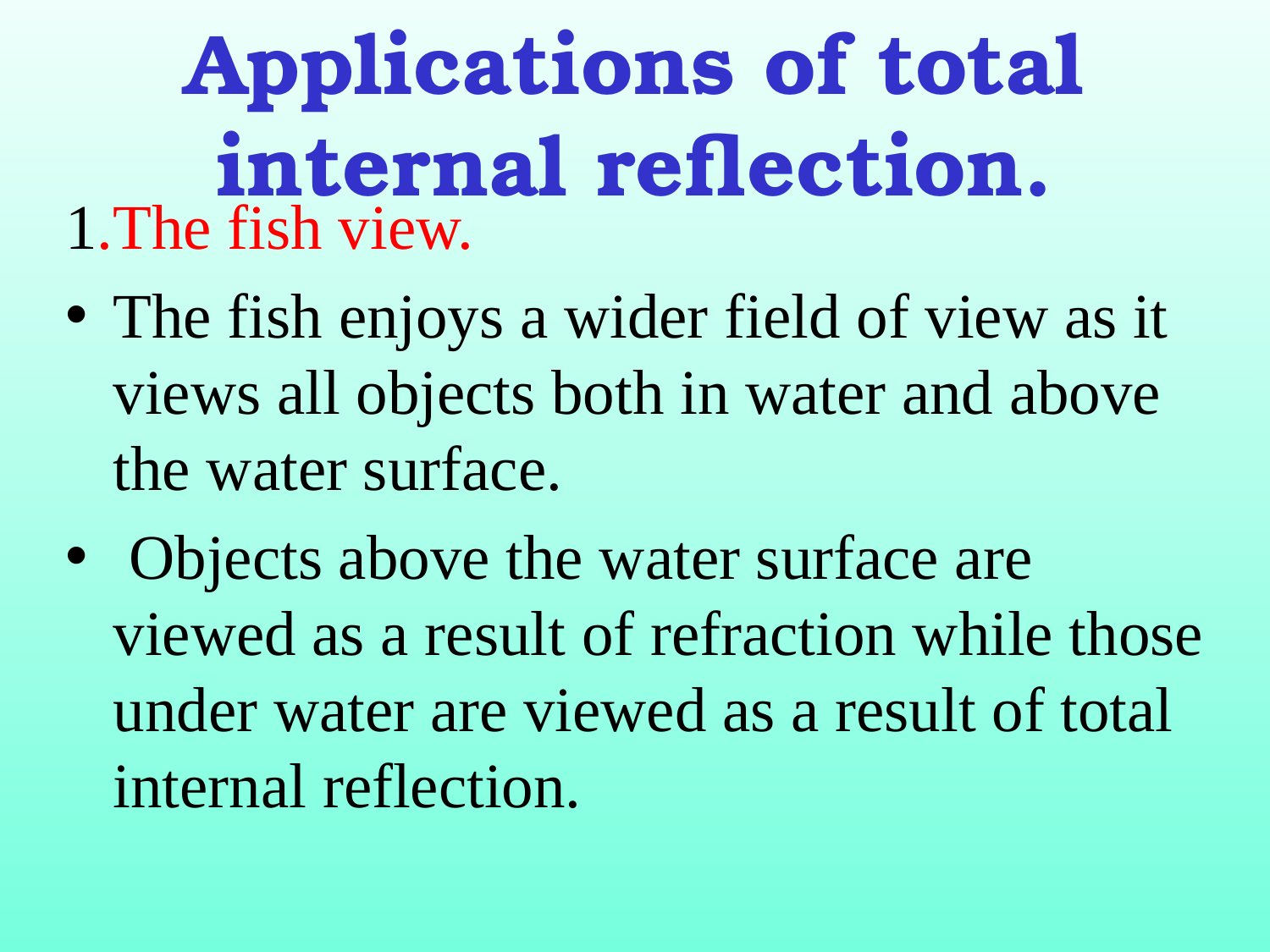

# Applications of total internal reflection.
1.The fish view.
The fish enjoys a wider field of view as it views all objects both in water and above the water surface.
 Objects above the water surface are viewed as a result of refraction while those under water are viewed as a result of total internal reflection.